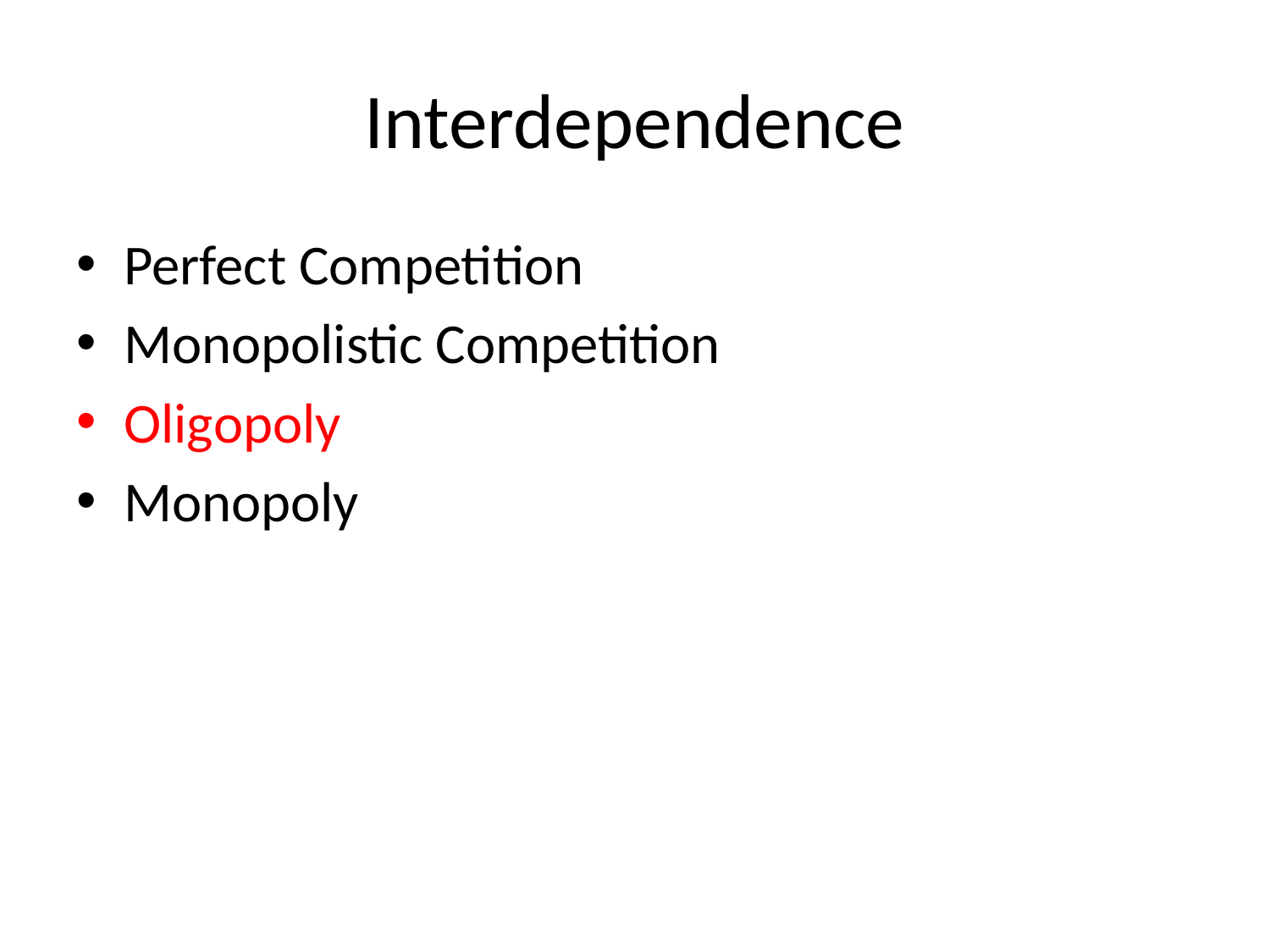

# Interdependence
Perfect Competition
Monopolistic Competition
Oligopoly
Monopoly